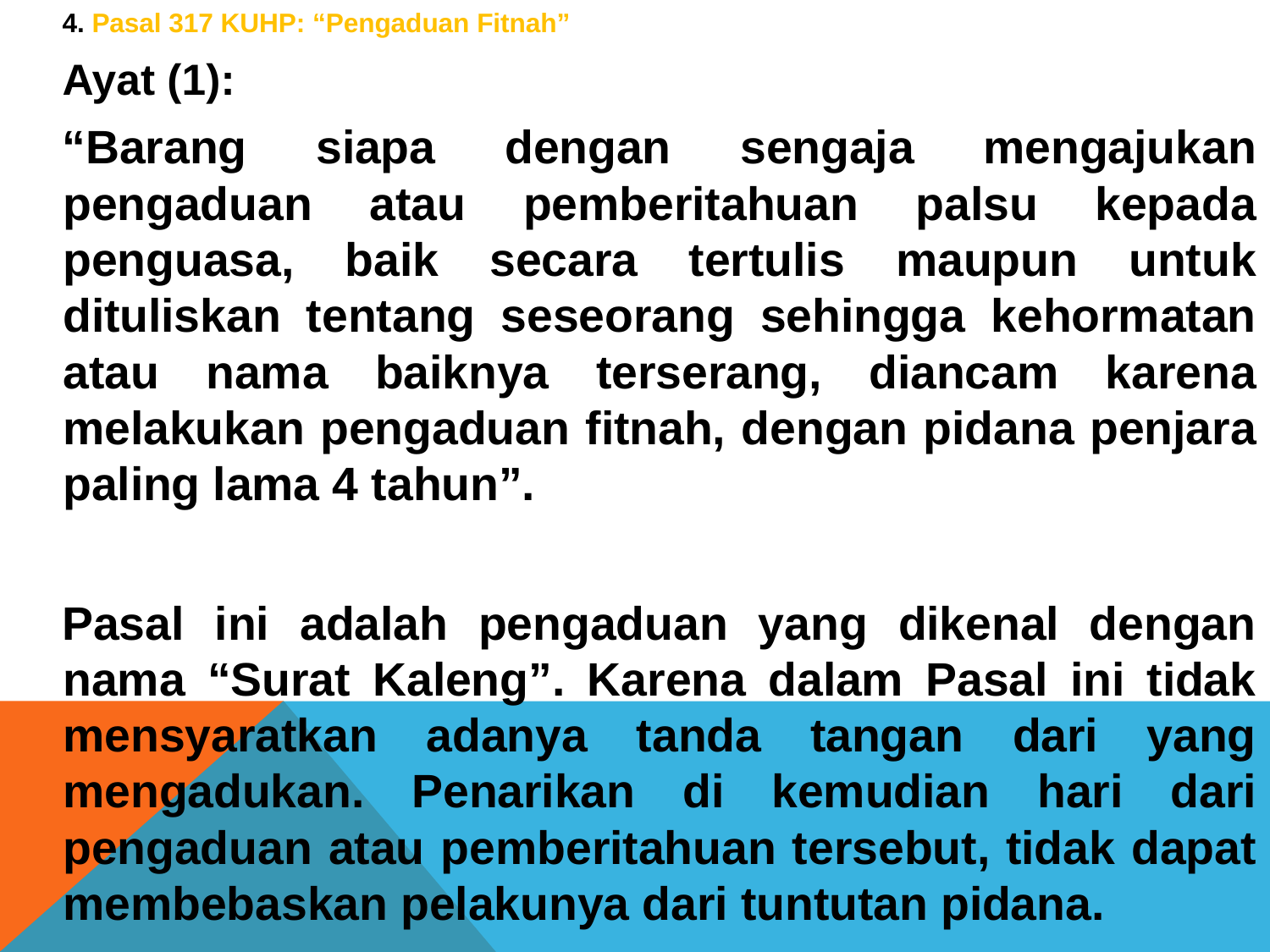

4. Pasal 317 KUHP: “Pengaduan Fitnah”
Ayat (1):
“Barang siapa dengan sengaja mengajukan pengaduan atau pemberitahuan palsu kepada penguasa, baik secara tertulis maupun untuk dituliskan tentang seseorang sehingga kehormatan atau nama baiknya terserang, diancam karena melakukan pengaduan fitnah, dengan pidana penjara paling lama 4 tahun”.

Pasal ini adalah pengaduan yang dikenal dengan nama “Surat Kaleng”. Karena dalam Pasal ini tidak mensyaratkan adanya tanda tangan dari yang mengadukan. Penarikan di kemudian hari dari pengaduan atau pemberitahuan tersebut, tidak dapat membebaskan pelakunya dari tuntutan pidana.